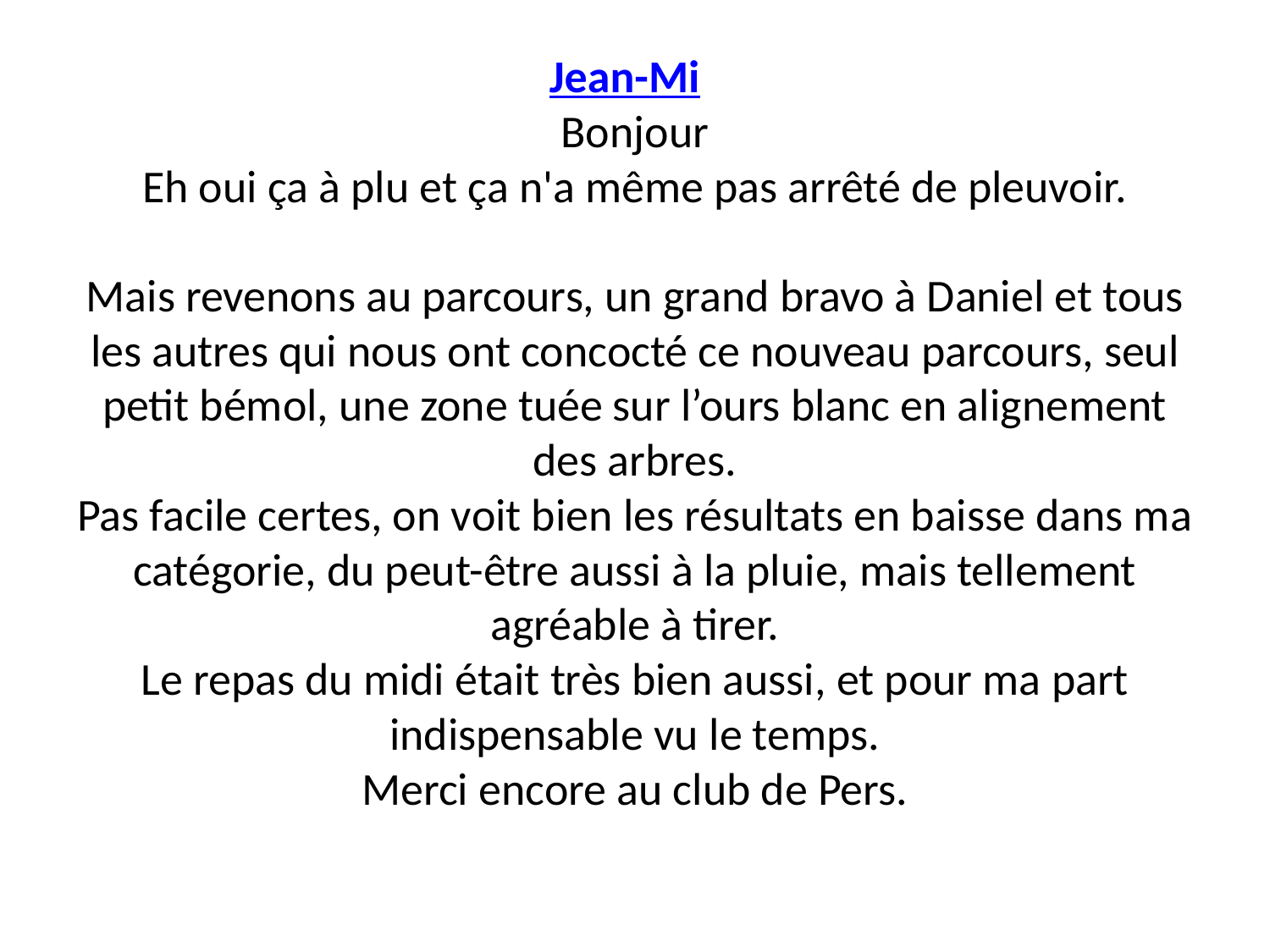

# Jean-Mi  Bonjour Eh oui ça à plu et ça n'a même pas arrêté de pleuvoir. Mais revenons au parcours, un grand bravo à Daniel et tous les autres qui nous ont concocté ce nouveau parcours, seul petit bémol, une zone tuée sur l’ours blanc en alignement des arbres. Pas facile certes, on voit bien les résultats en baisse dans ma catégorie, du peut-être aussi à la pluie, mais tellement agréable à tirer. Le repas du midi était très bien aussi, et pour ma part indispensable vu le temps. Merci encore au club de Pers.